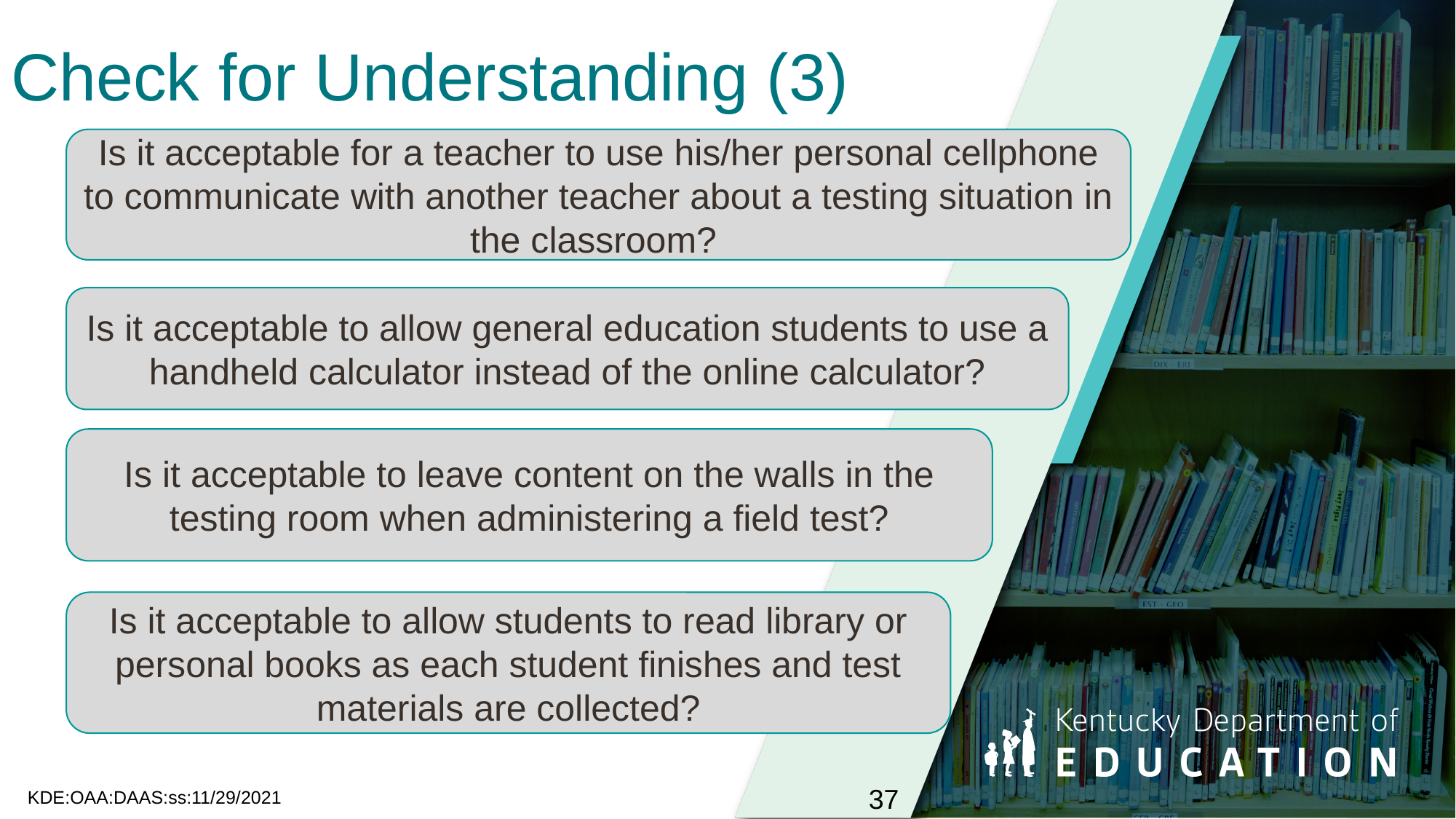

# Check for Understanding (3)
Is it acceptable for a teacher to use his/her personal cellphone to communicate with another teacher about a testing situation in the classroom?
Is it acceptable to allow general education students to use a handheld calculator instead of the online calculator?
Is it acceptable to leave content on the walls in the testing room when administering a field test?
Is it acceptable to allow students to read library or personal books as each student finishes and test materials are collected?
KDE:OAA:DAAS:ss:11/29/2021
37